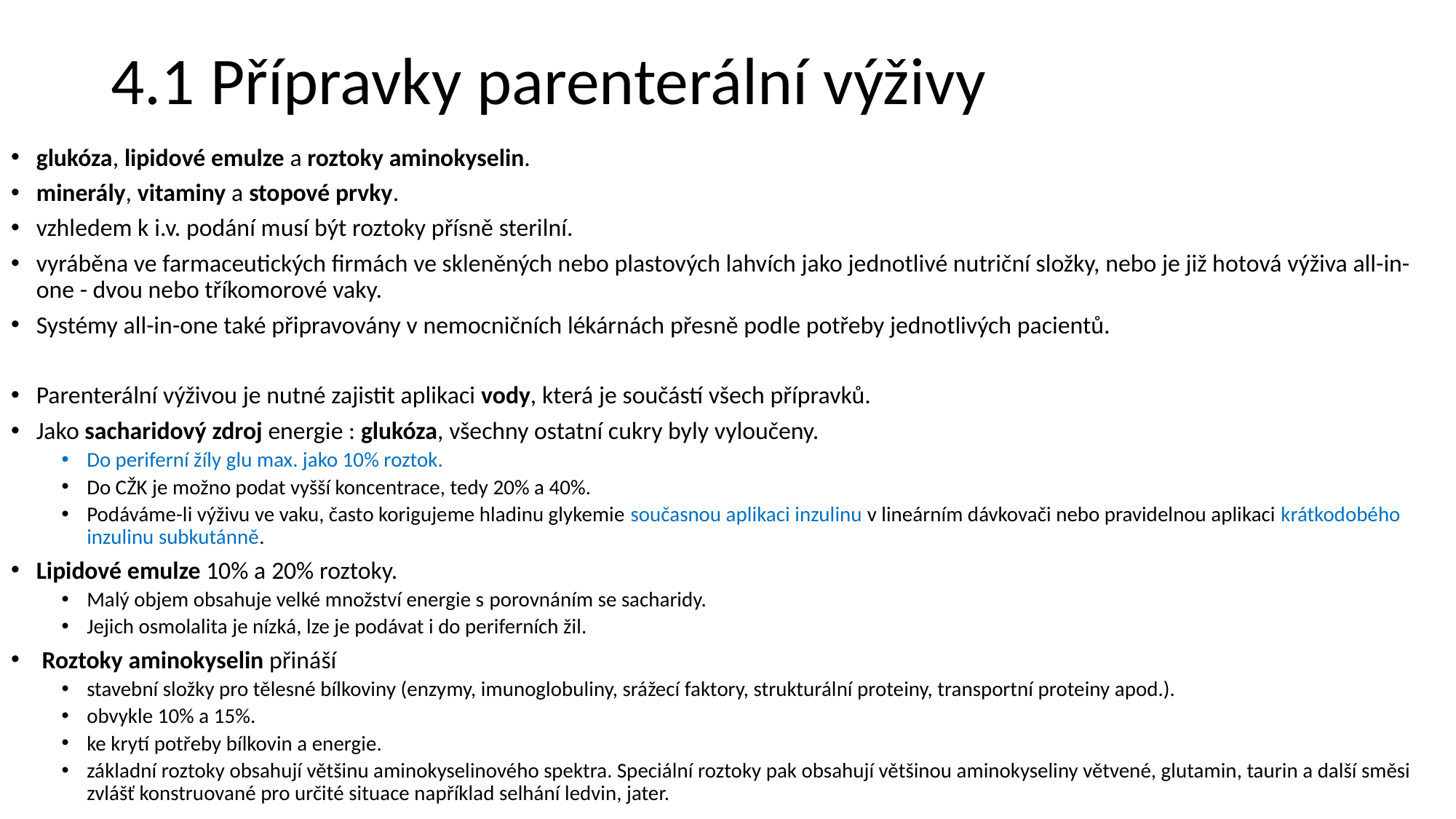

# 4.1 Přípravky parenterální výživy
glukóza, lipidové emulze a roztoky aminokyselin.
minerály, vitaminy a stopové prvky.
vzhledem k i.v. podání musí být roztoky přísně sterilní.
vyráběna ve farmaceutických firmách ve skleněných nebo plastových lahvích jako jednotlivé nutriční složky, nebo je již hotová výživa all-in-one - dvou nebo tříkomorové vaky.
Systémy all-in-one také připravovány v nemocničních lékárnách přesně podle potřeby jednotlivých pacientů.

Parenterální výživou je nutné zajistit aplikaci vody, která je součástí všech přípravků.
Jako sacharidový zdroj energie : glukóza, všechny ostatní cukry byly vyloučeny.
Do periferní žíly glu max. jako 10% roztok.
Do CŽK je možno podat vyšší koncentrace, tedy 20% a 40%.
Podáváme-li výživu ve vaku, často korigujeme hladinu glykemie současnou aplikaci inzulinu v lineárním dávkovači nebo pravidelnou aplikaci krátkodobého inzulinu subkutánně.
Lipidové emulze 10% a 20% roztoky.
Malý objem obsahuje velké množství energie s porovnáním se sacharidy.
Jejich osmolalita je nízká, lze je podávat i do periferních žil.
 Roztoky aminokyselin přináší
stavební složky pro tělesné bílkoviny (enzymy, imunoglobuliny, srážecí faktory, strukturální proteiny, transportní proteiny apod.).
obvykle 10% a 15%.
ke krytí potřeby bílkovin a energie.
základní roztoky obsahují většinu aminokyselinového spektra. Speciální roztoky pak obsahují většinou aminokyseliny větvené, glutamin, taurin a další směsi zvlášť konstruované pro určité situace například selhání ledvin, jater.